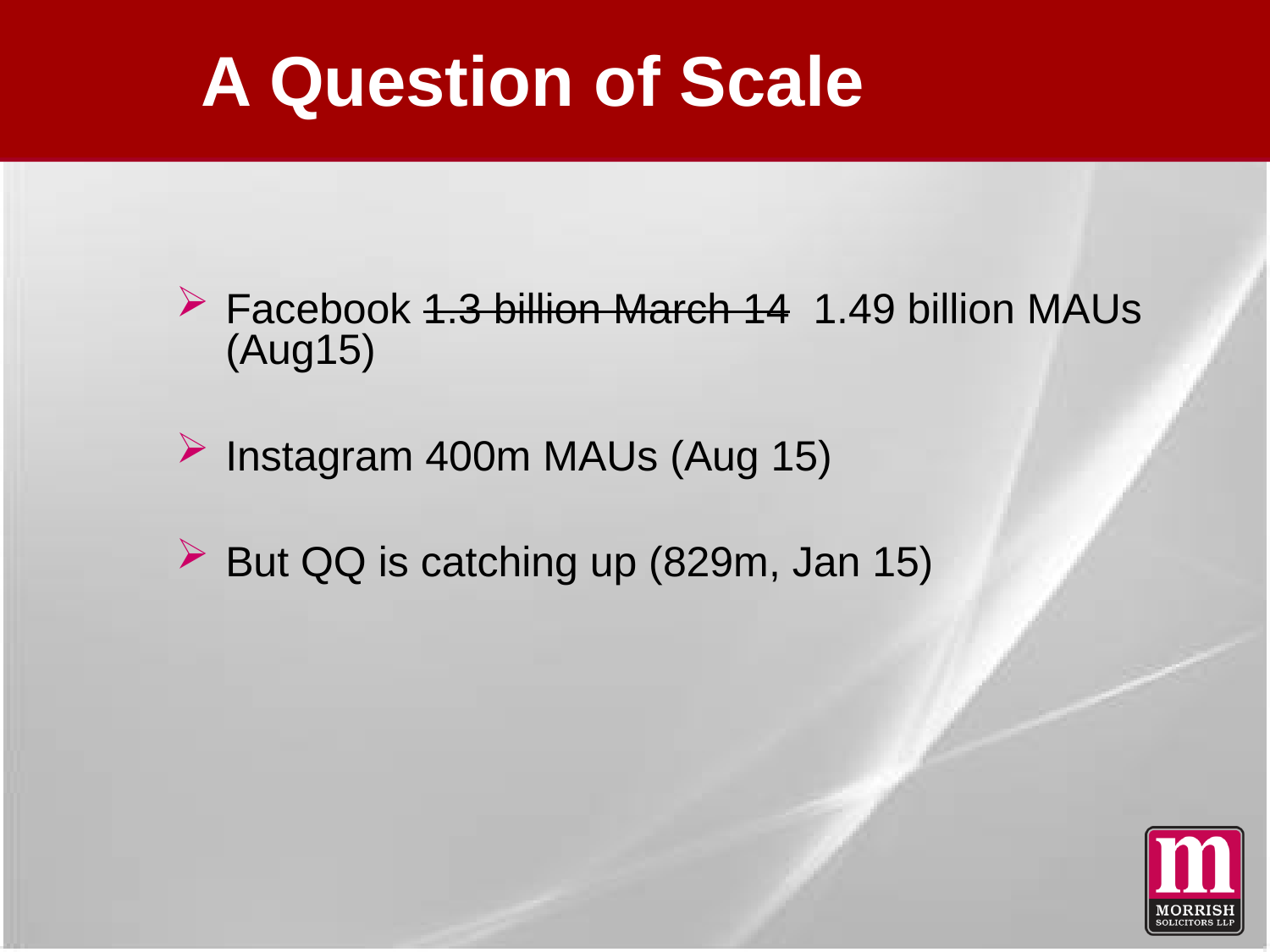

# A Question of Scale

Facebook 1.3 billion March 14  1.49 billion MAUs (Aug15)

Instagram 400m MAUs (Aug 15)

But QQ is catching up (829m, Jan 15)